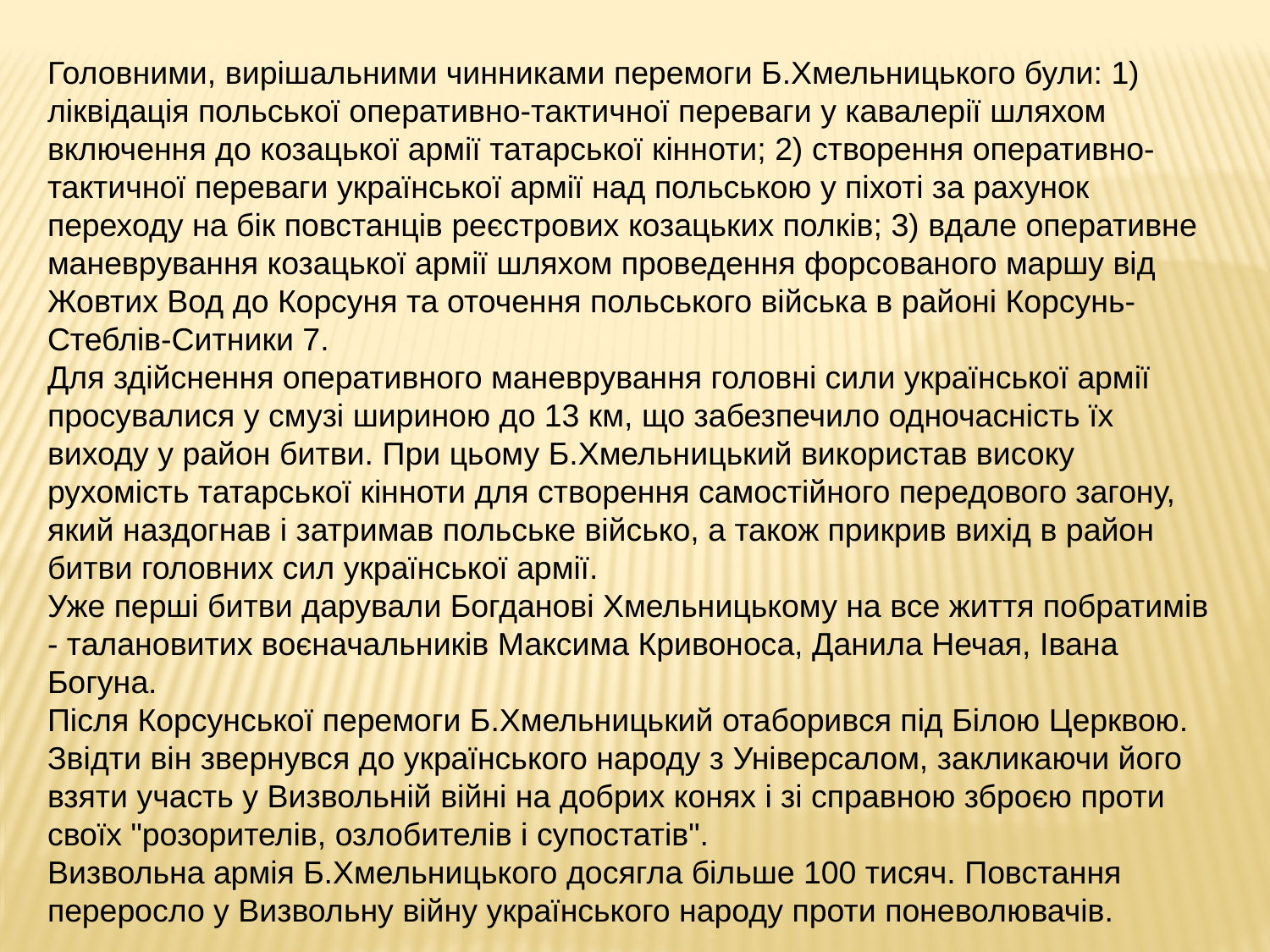

Головними, вирішальними чинниками перемоги Б.Хмельницького були: 1) ліквідація польської оперативно-тактичної переваги у кавалерії шляхом включення до козацької армії татарської кінноти; 2) створення оперативно-тактичної переваги української армії над польською у піхоті за рахунок переходу на бік повстанців реєстрових козацьких полків; 3) вдале оперативне маневрування козацької армії шляхом проведення форсованого маршу від Жовтих Вод до Корсуня та оточення польського війська в районі Корсунь-Стеблів-Ситники 7.
Для здійснення оперативного маневрування головні сили української армії просувалися у смузі шириною до 13 км, що забезпечило одночасність їх виходу у район битви. При цьому Б.Хмельницький використав високу рухомість татарської кінноти для створення самостійного передового загону, який наздогнав і затримав польське військо, а також прикрив вихід в район битви головних сил української армії.
Уже перші битви дарували Богданові Хмельницькому на все життя побратимів - талановитих воєначальників Максима Кривоноса, Данила Нечая, Івана Богуна. 
Після Корсунської перемоги Б.Хмельницький отаборився під Білою Церквою. Звідти він звернувся до українського народу з Універсалом, закликаючи його взяти участь у Визвольній війні на добрих конях і зі справною зброєю проти своїх "розорителів, озлобителів і супостатів".
Визвольна армія Б.Хмельницького досягла більше 100 тисяч. Повстання переросло у Визвольну війну українського народу проти поневолювачів.